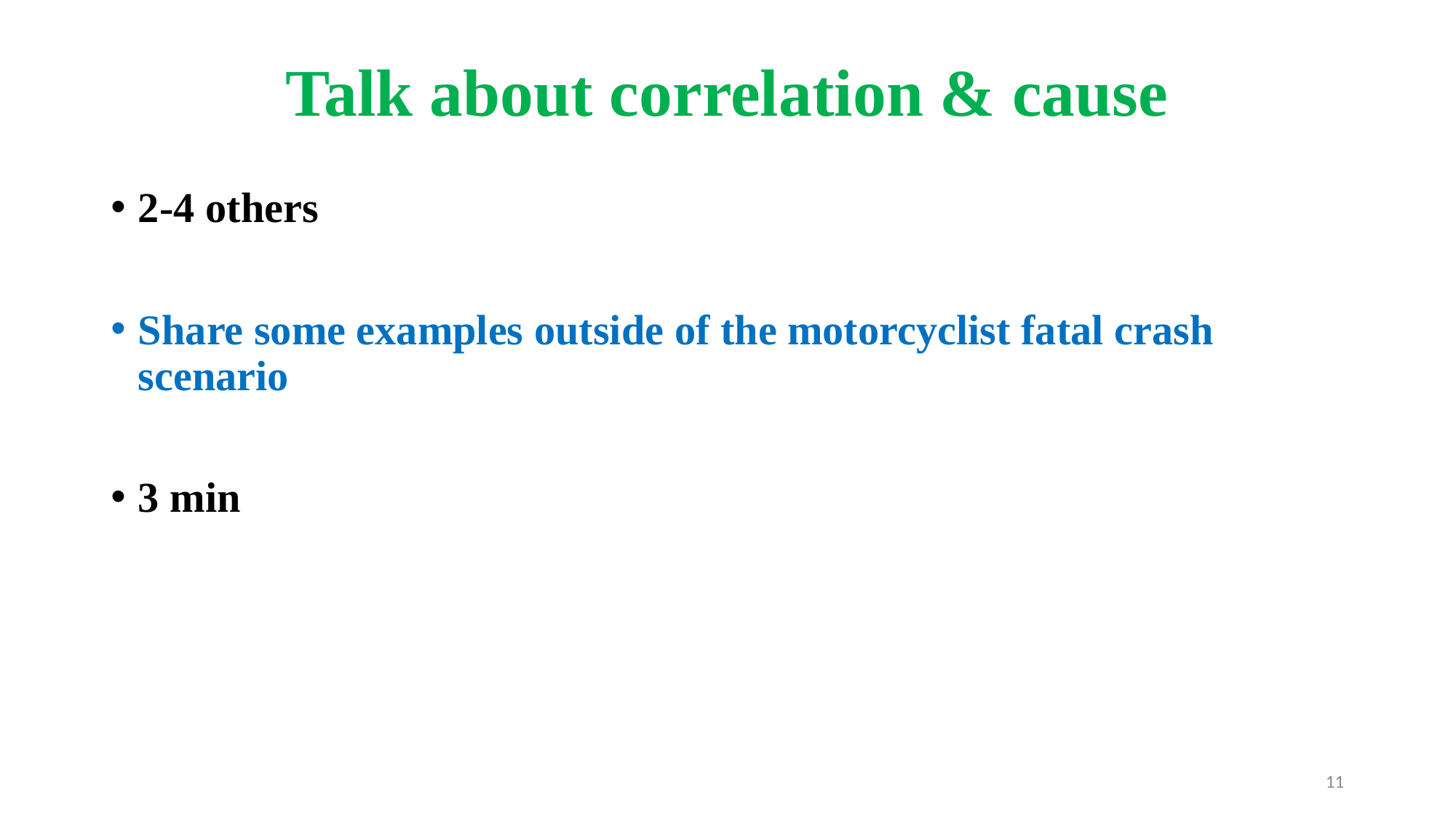

# Talk about correlation & cause
2-4 others

Share some examples outside of the motorcyclist fatal crash scenario

3 min

11